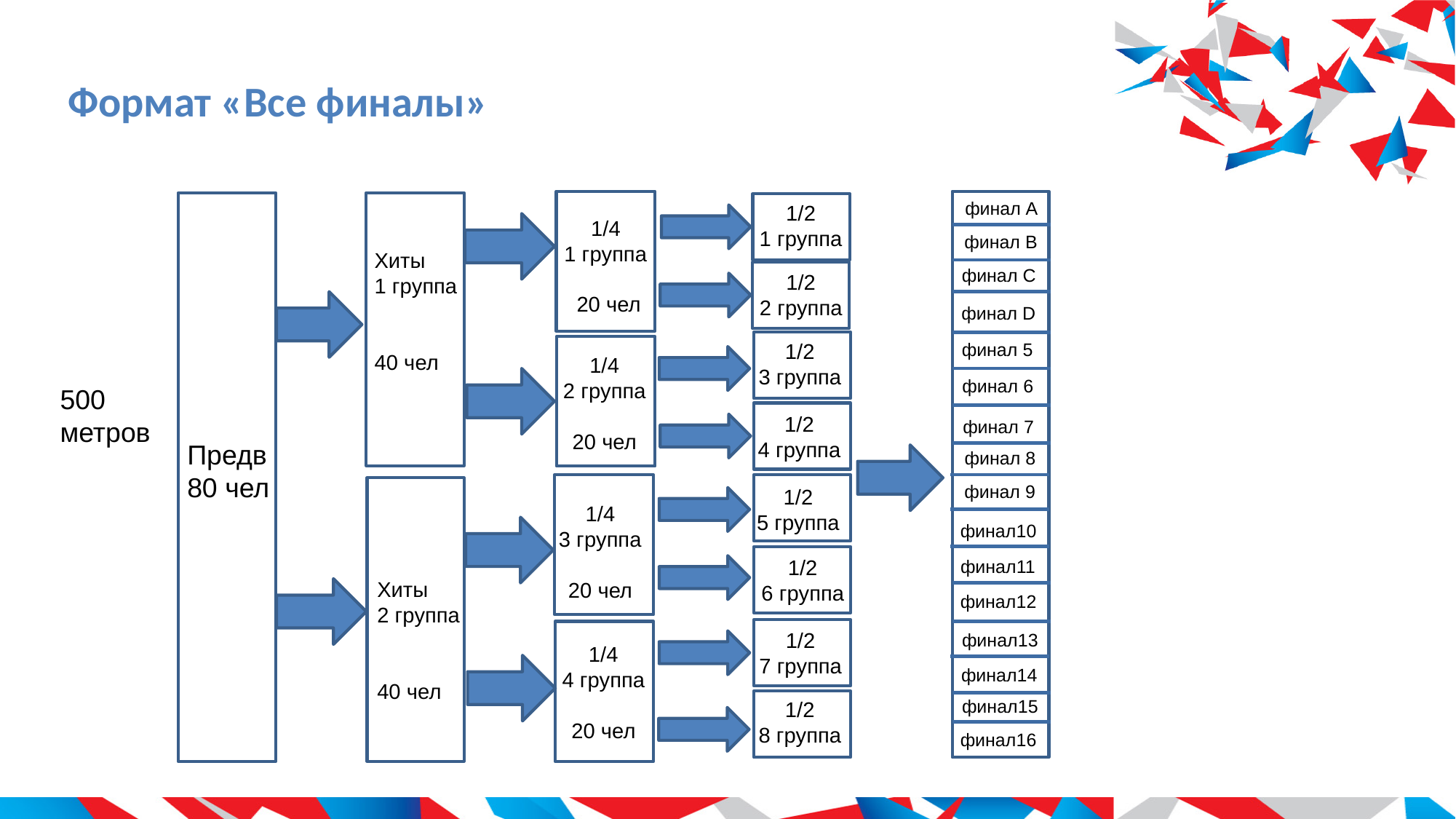

# Формат «Все финалы»

финал А

1/2
1 группа

1/4
1 группа

 20 чел

финал В
Хиты
1 группа

40 чел
финал С

1/2
2 группа

финал D

1/2
3 группа
финал 5

500
метров

1/4
2 группа

20 чел

финал 6

1/2
4 группа
финал 7

Предв
80 чел
финал 8

финал 9

1/2
5 группа

1/4
3 группа

20 чел
финал10

1/2
6 группа
финал11

Хиты
2 группа

40 чел

финал12

1/2
7 группа
финал13

1/4
4 группа

20 чел

финал14
финал15

1/2
8 группа

финал16